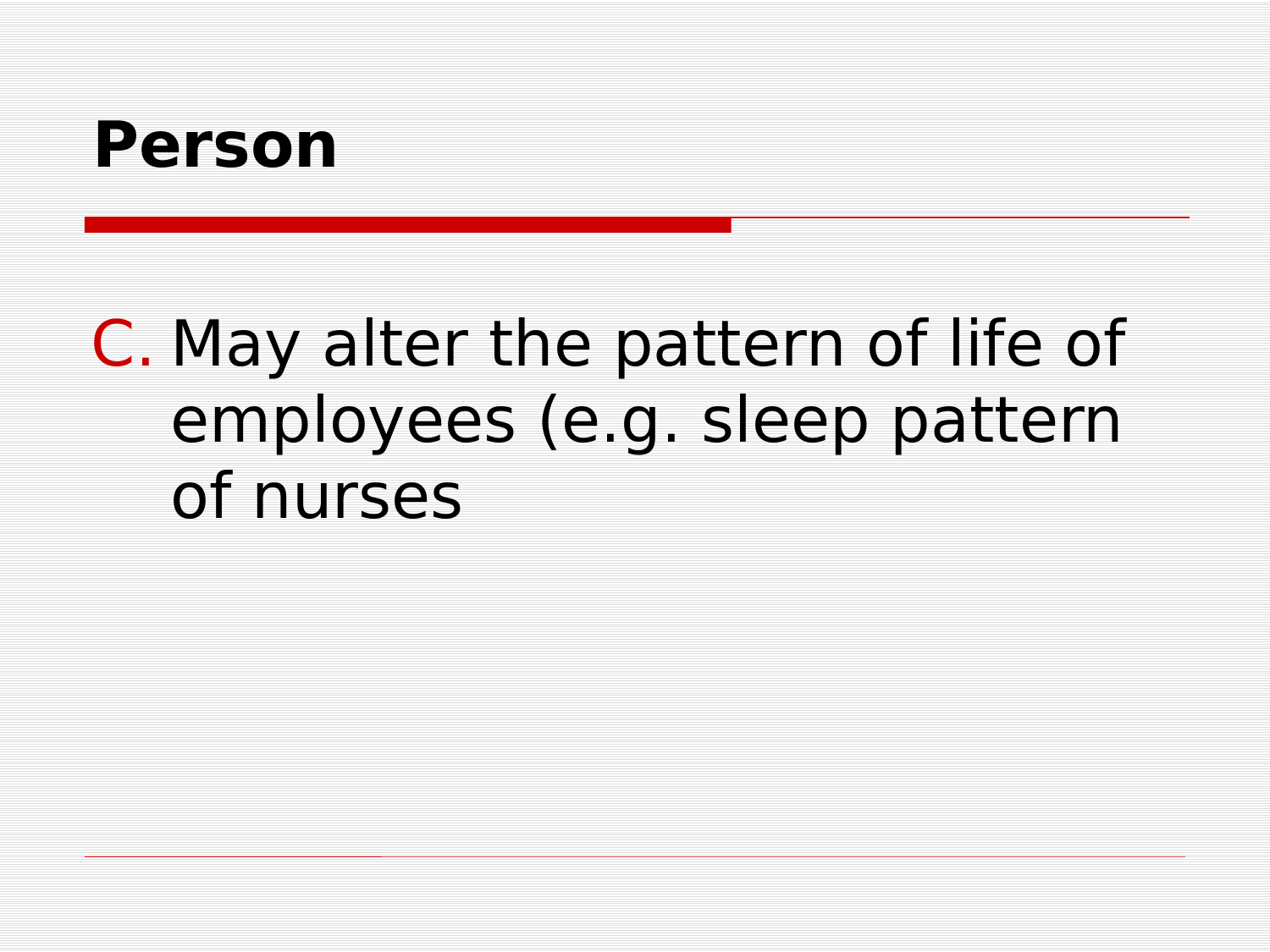

# Person
May alter the pattern of life of employees (e.g. sleep pattern of nurses